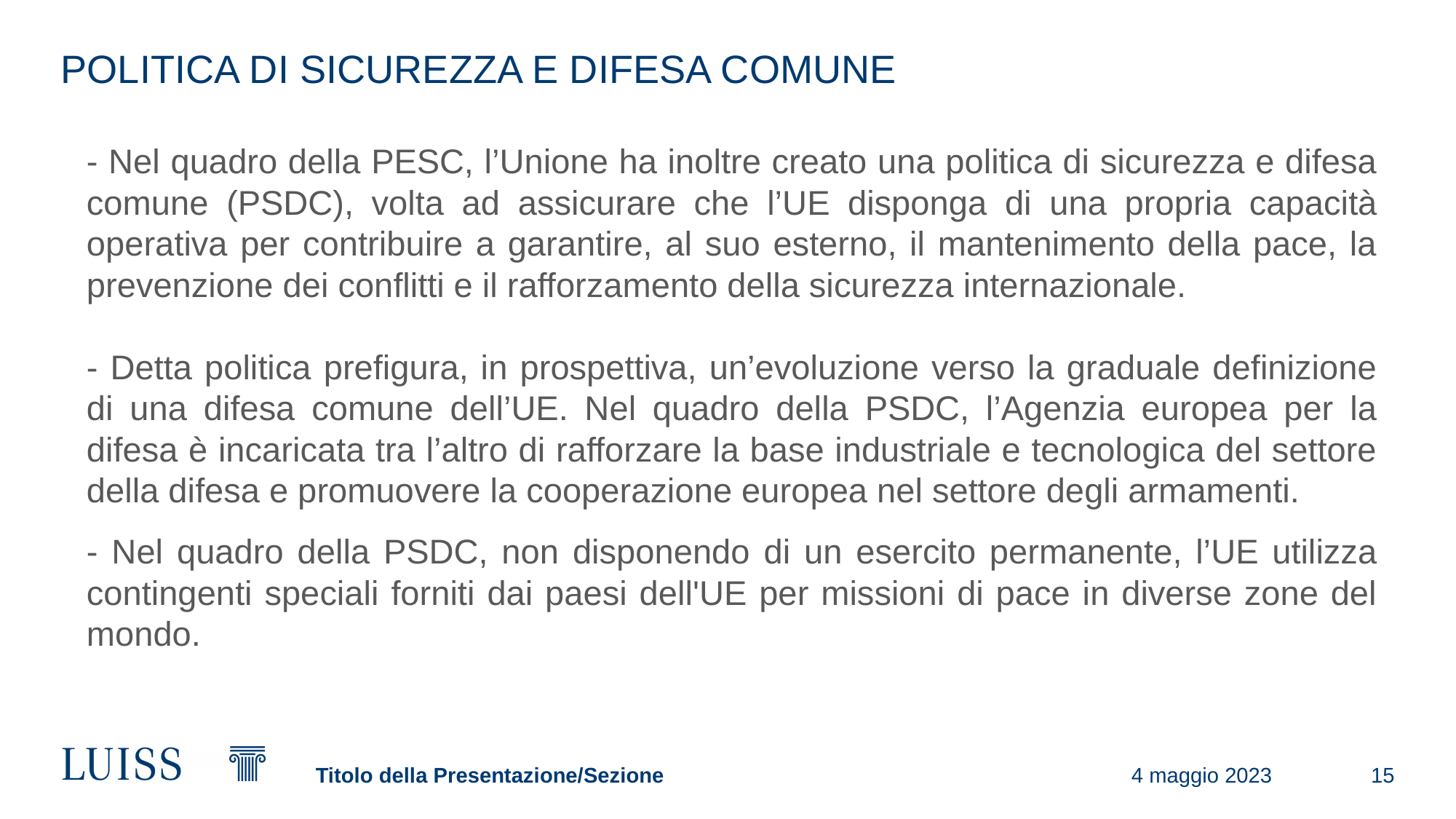

# POLITICA DI SICUREZZA E DIFESA COMUNE
- Nel quadro della PESC, l’Unione ha inoltre creato una politica di sicurezza e difesa comune (PSDC), volta ad assicurare che l’UE disponga di una propria capacità operativa per contribuire a garantire, al suo esterno, il mantenimento della pace, la prevenzione dei conflitti e il rafforzamento della sicurezza internazionale.

- Detta politica prefigura, in prospettiva, un’evoluzione verso la graduale definizione di una difesa comune dell’UE. Nel quadro della PSDC, l’Agenzia europea per la difesa è incaricata tra l’altro di rafforzare la base industriale e tecnologica del settore della difesa e promuovere la cooperazione europea nel settore degli armamenti.
- Nel quadro della PSDC, non disponendo di un esercito permanente, l’UE utilizza contingenti speciali forniti dai paesi dell'UE per missioni di pace in diverse zone del mondo.

Titolo della Presentazione/Sezione
4 maggio 2023
15